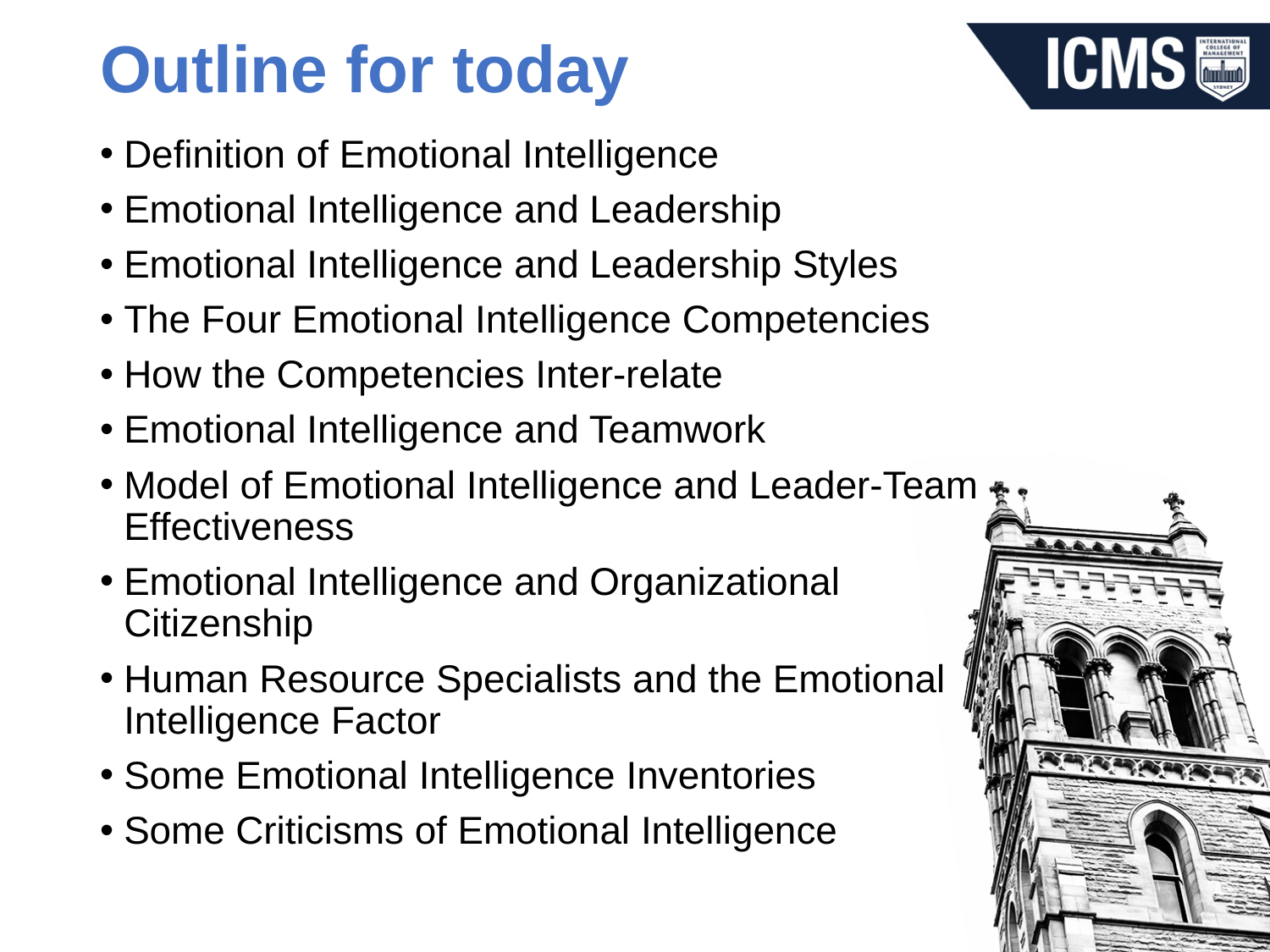

# Outline for today
Definition of Emotional Intelligence
Emotional Intelligence and Leadership
Emotional Intelligence and Leadership Styles
The Four Emotional Intelligence Competencies
How the Competencies Inter-relate
Emotional Intelligence and Teamwork
Model of Emotional Intelligence and Leader-Team Effectiveness
Emotional Intelligence and Organizational Citizenship
Human Resource Specialists and the Emotional Intelligence Factor
Some Emotional Intelligence Inventories
Some Criticisms of Emotional Intelligence